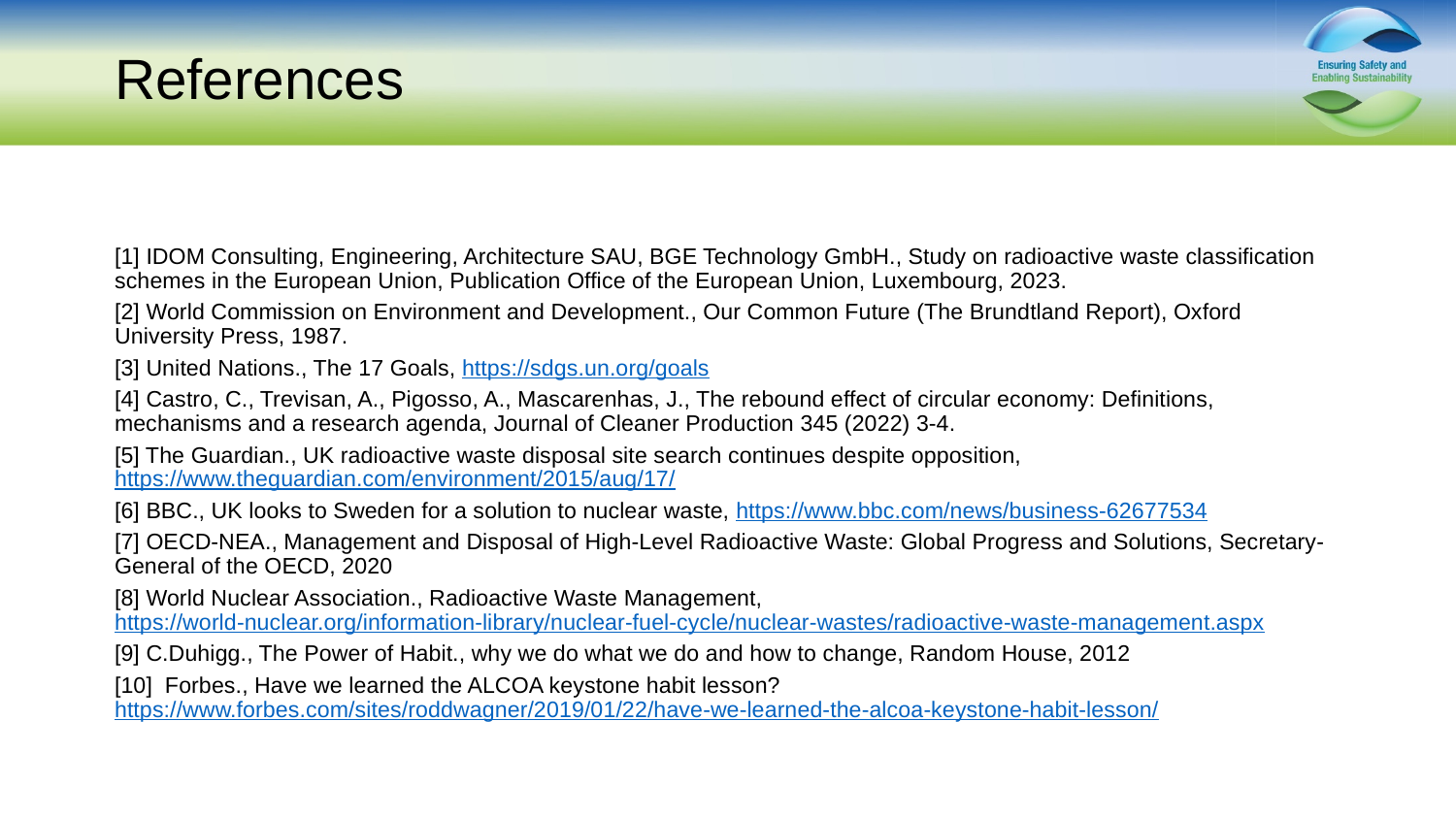

# References
[1] IDOM Consulting, Engineering, Architecture SAU, BGE Technology GmbH., Study on radioactive waste classification schemes in the European Union, Publication Office of the European Union, Luxembourg, 2023.
[2] World Commission on Environment and Development., Our Common Future (The Brundtland Report), Oxford University Press, 1987.
[3] United Nations., The 17 Goals, https://sdgs.un.org/goals
[4] Castro, C., Trevisan, A., Pigosso, A., Mascarenhas, J., The rebound effect of circular economy: Definitions, mechanisms and a research agenda, Journal of Cleaner Production 345 (2022) 3-4.
[5] The Guardian., UK radioactive waste disposal site search continues despite opposition, https://www.theguardian.com/environment/2015/aug/17/
[6] BBC., UK looks to Sweden for a solution to nuclear waste, https://www.bbc.com/news/business-62677534
[7] OECD-NEA., Management and Disposal of High-Level Radioactive Waste: Global Progress and Solutions, Secretary-General of the OECD, 2020
[8] World Nuclear Association., Radioactive Waste Management, https://world-nuclear.org/information-library/nuclear-fuel-cycle/nuclear-wastes/radioactive-waste-management.aspx
[9] C.Duhigg., The Power of Habit., why we do what we do and how to change, Random House, 2012
[10]  Forbes., Have we learned the ALCOA keystone habit lesson? https://www.forbes.com/sites/roddwagner/2019/01/22/have-we-learned-the-alcoa-keystone-habit-lesson/